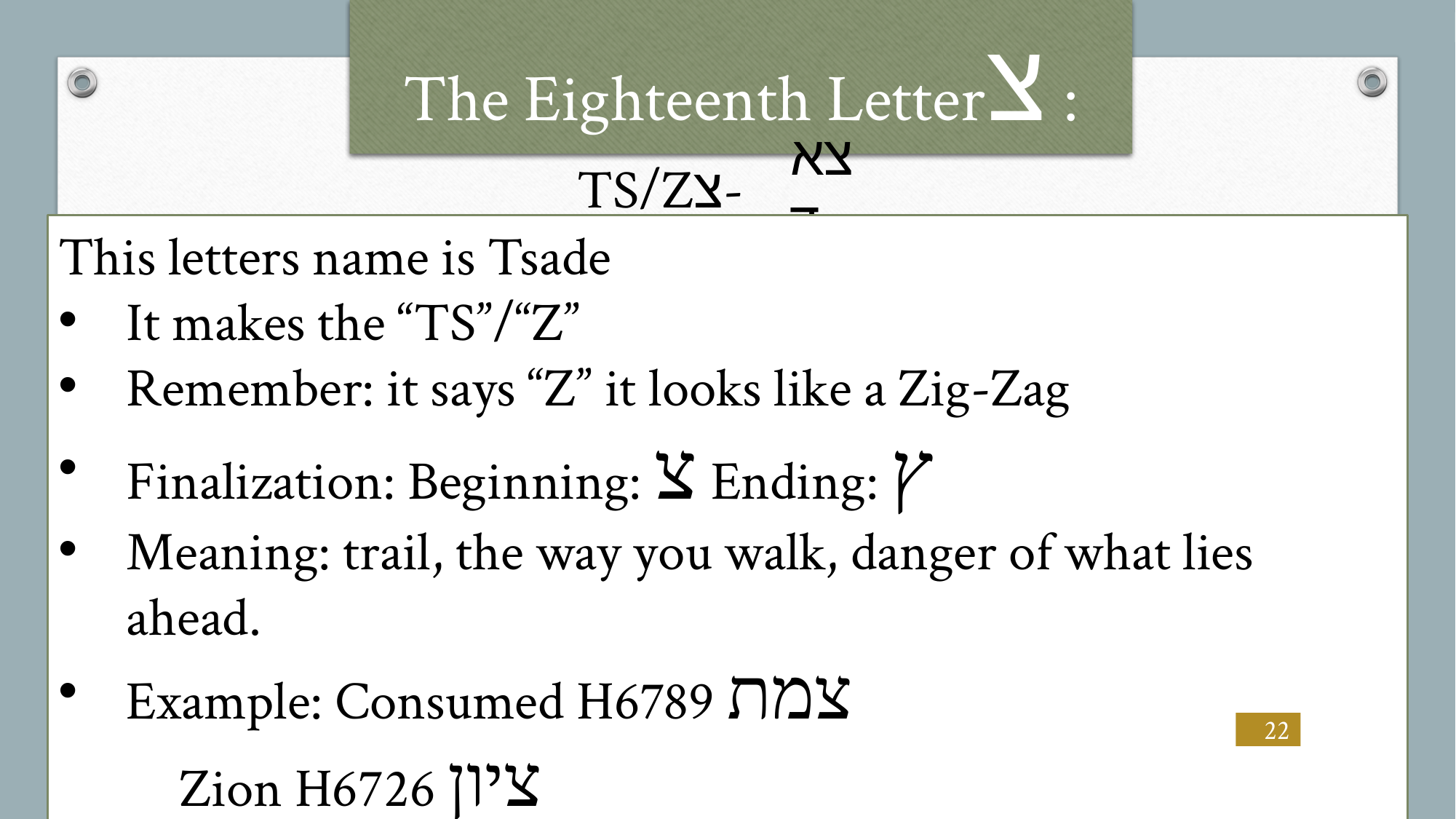

# The Eighteenth Letterצ :

TS/Zצ-
צאד
This letters name is Tsade
It makes the “TS”/“Z”
Remember: it says “Z” it looks like a Zig-Zag
Finalization: Beginning: צ Ending: ץ
Meaning: trail, the way you walk, danger of what lies ahead.
Example: Consumed H6789 צמת
	 Zion H6726 ציון
22